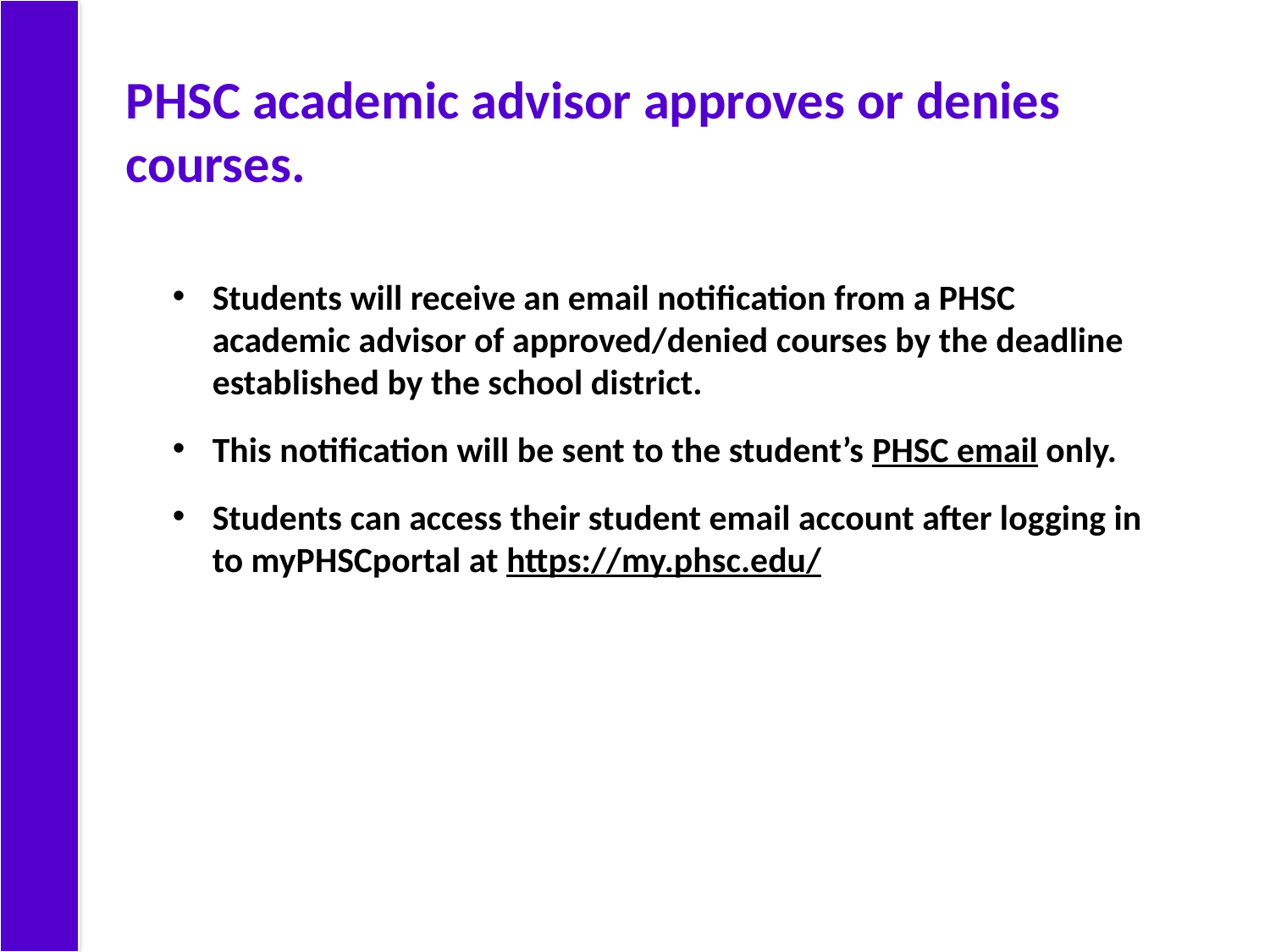

PHSC academic advisor approves or denies courses.
Students will receive an email notification from a PHSC academic advisor of approved/denied courses by the deadline established by the school district.

This notification will be sent to the student’s PHSC email only.

Students can access their student email account after logging in to myPHSCportal at https://my.phsc.edu/